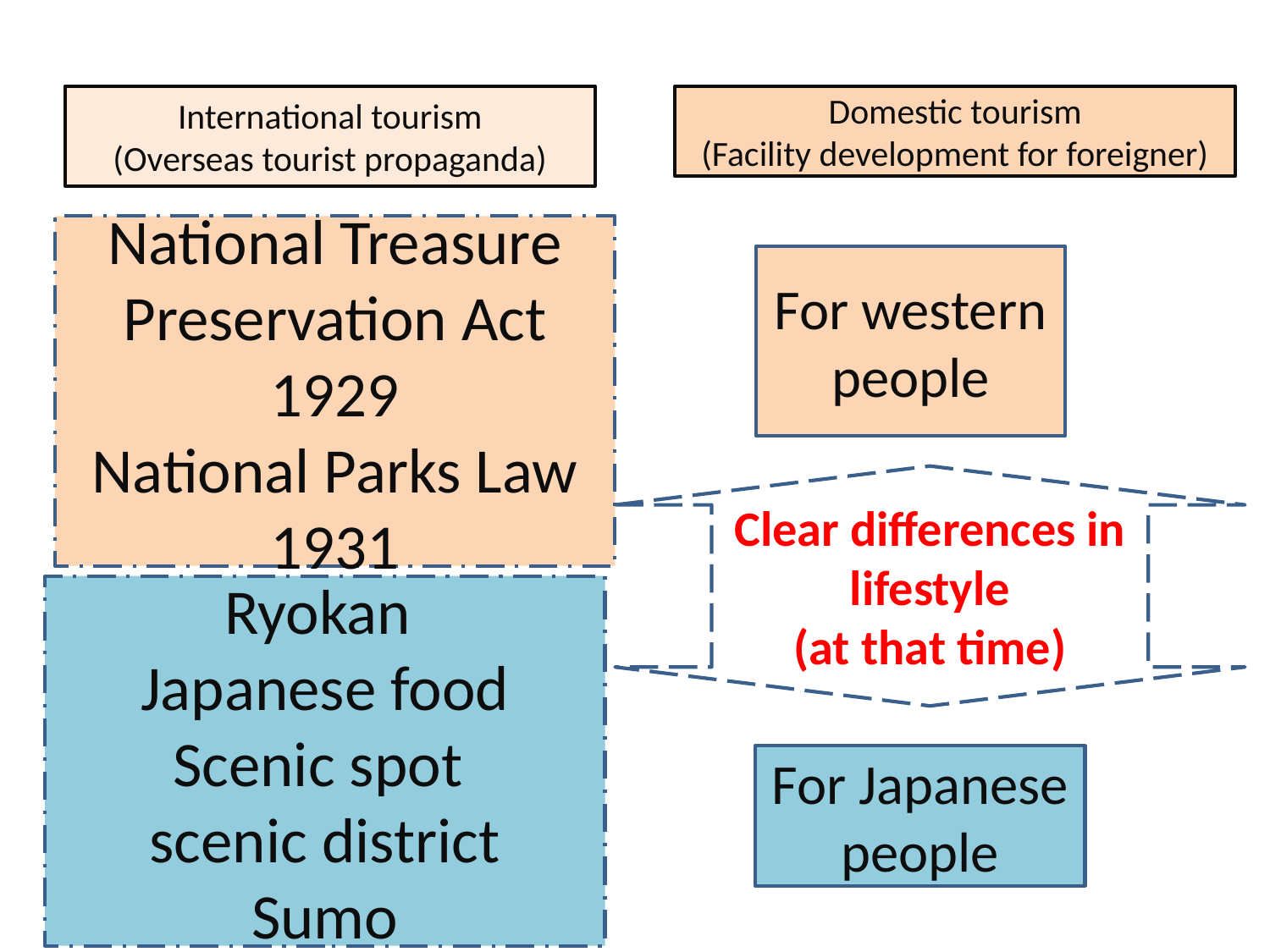

International tourism
(Overseas tourist propaganda)
Domestic tourism
(Facility development for foreigner)
National Treasure Preservation Act
1929
National Parks Law
1931
For western people
Clear differences in lifestyle
(at that time)
Ryokan
Japanese food
Scenic spot
scenic district
Sumo
For Japanese
people